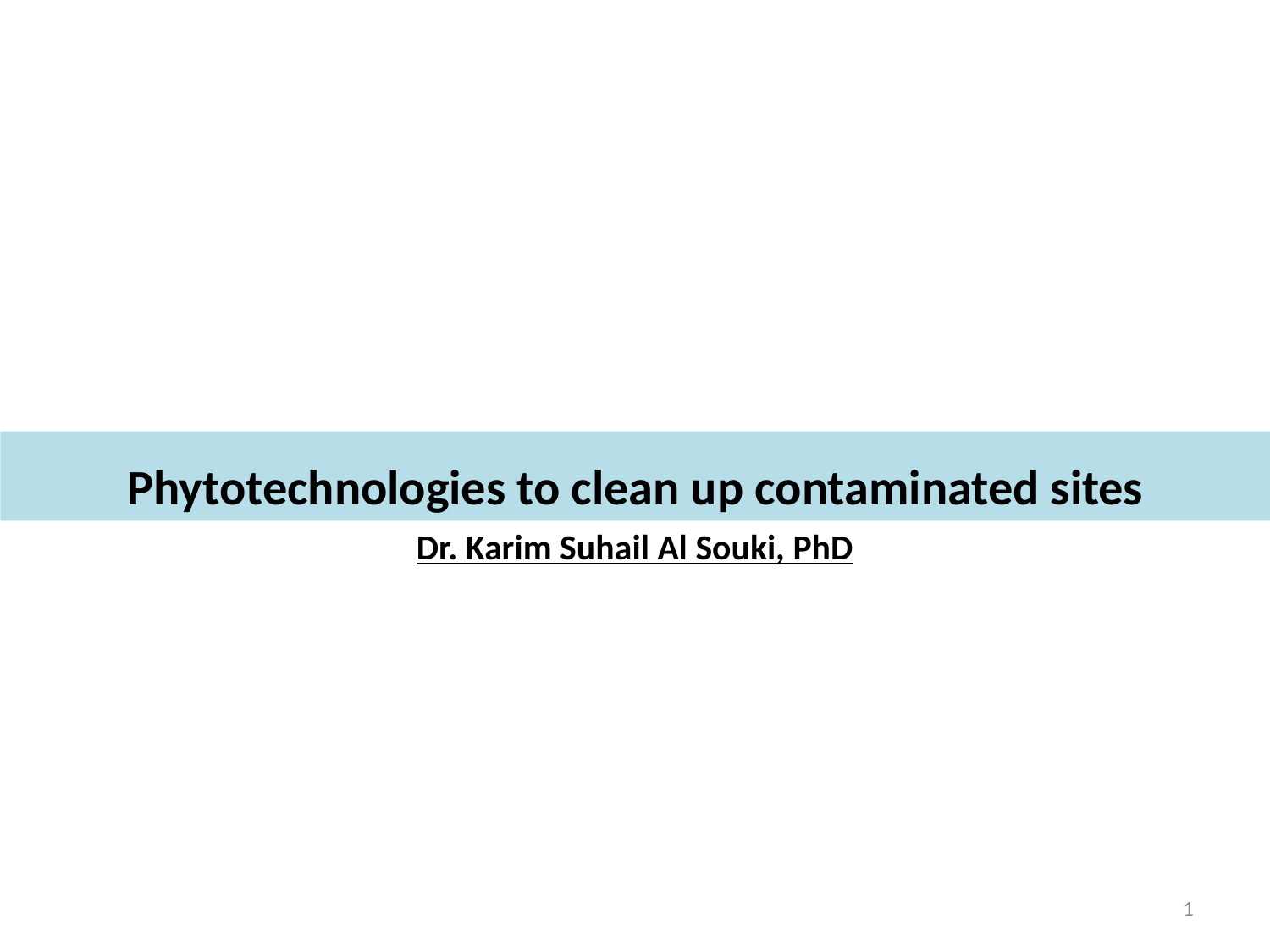

Phytotechnologies to clean up contaminated sites
Dr. Karim Suhail Al Souki, PhD
1